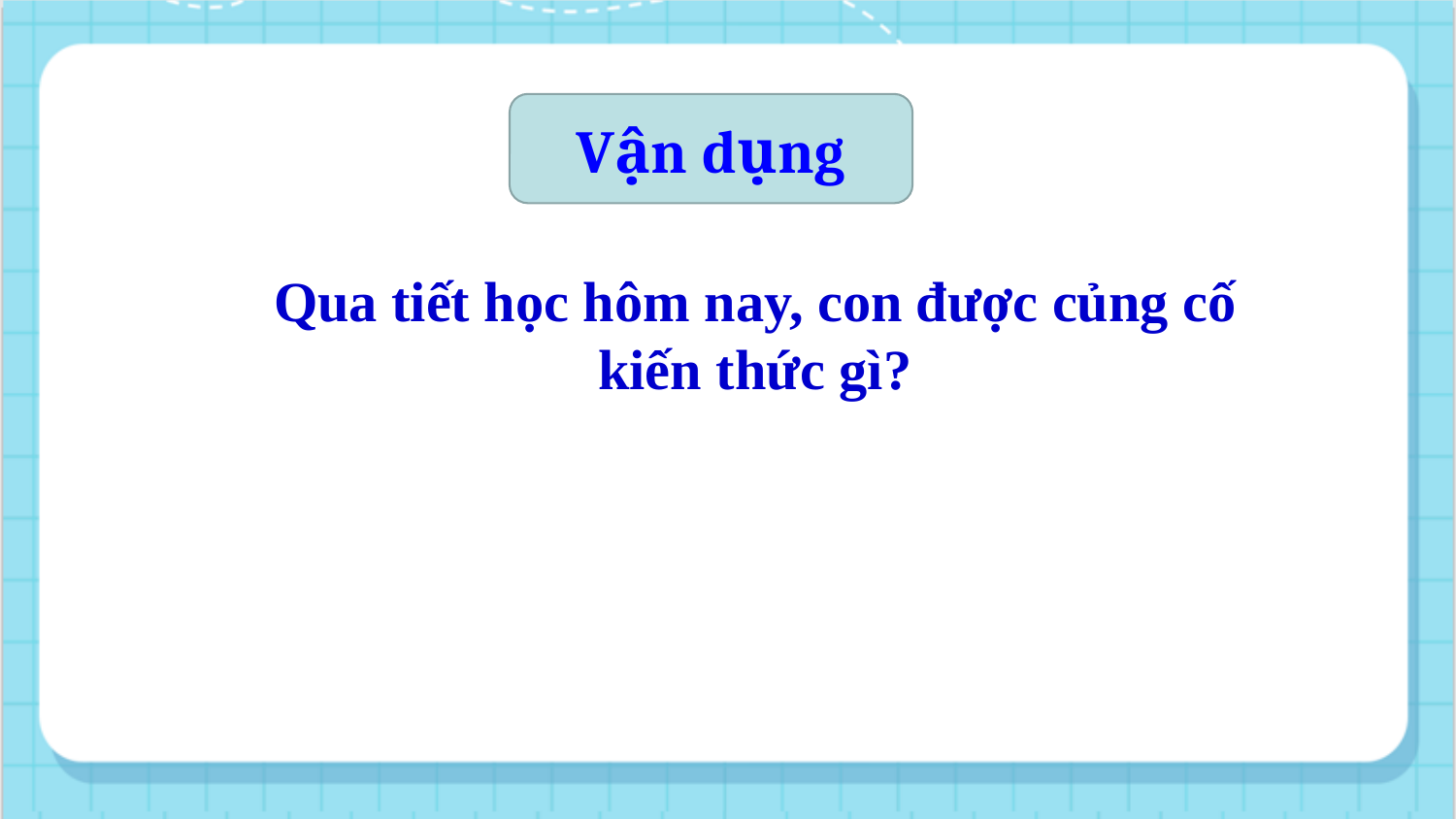

Vận dụng
Qua tiết học hôm nay, con được củng cố kiến thức gì?